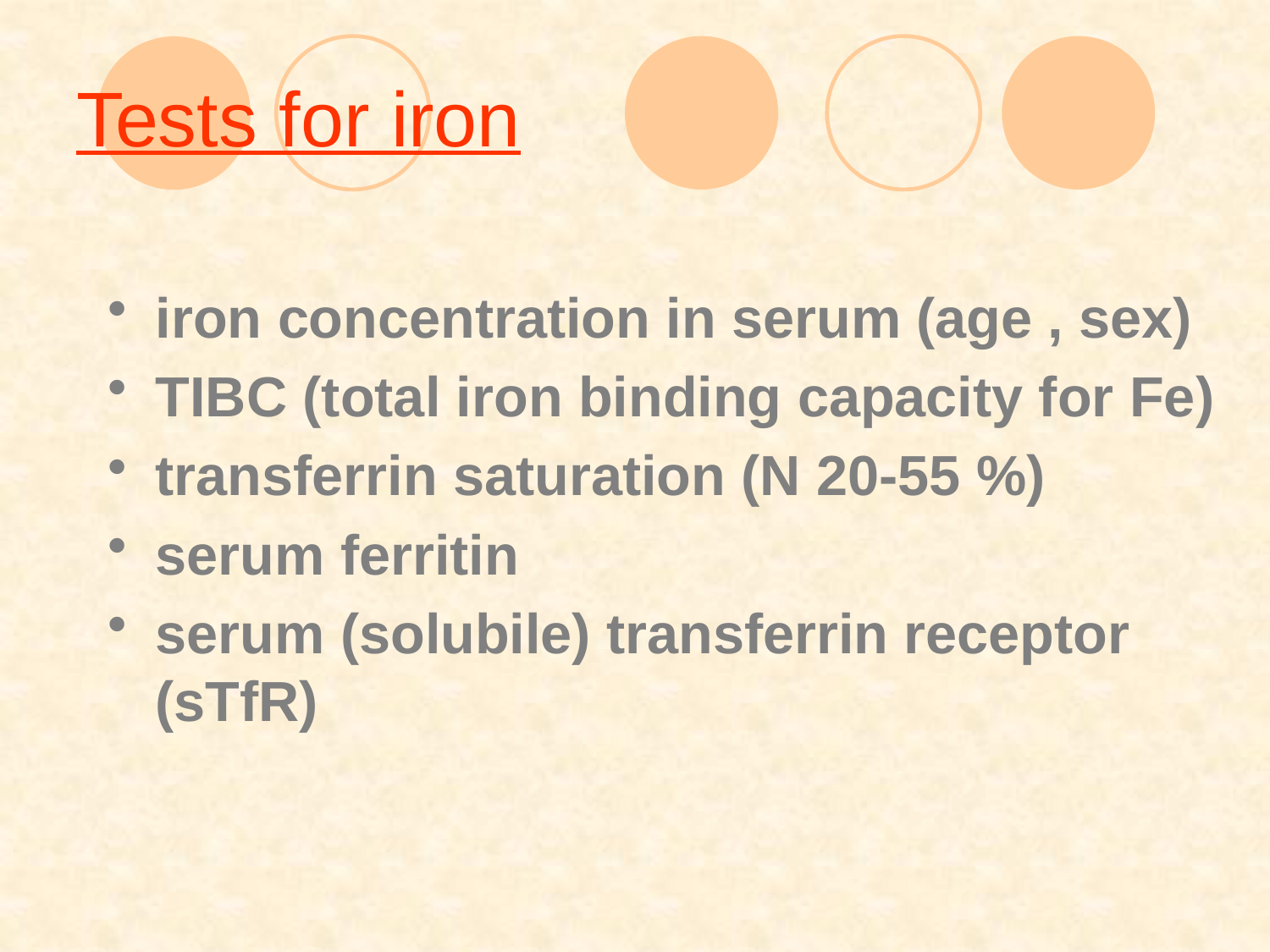

# Tests for iron
iron concentration in serum (age , sex)
TIBC (total iron binding capacity for Fe)
transferrin saturation (N 20-55 %)
serum ferritin
serum (solubile) transferrin receptor (sTfR)